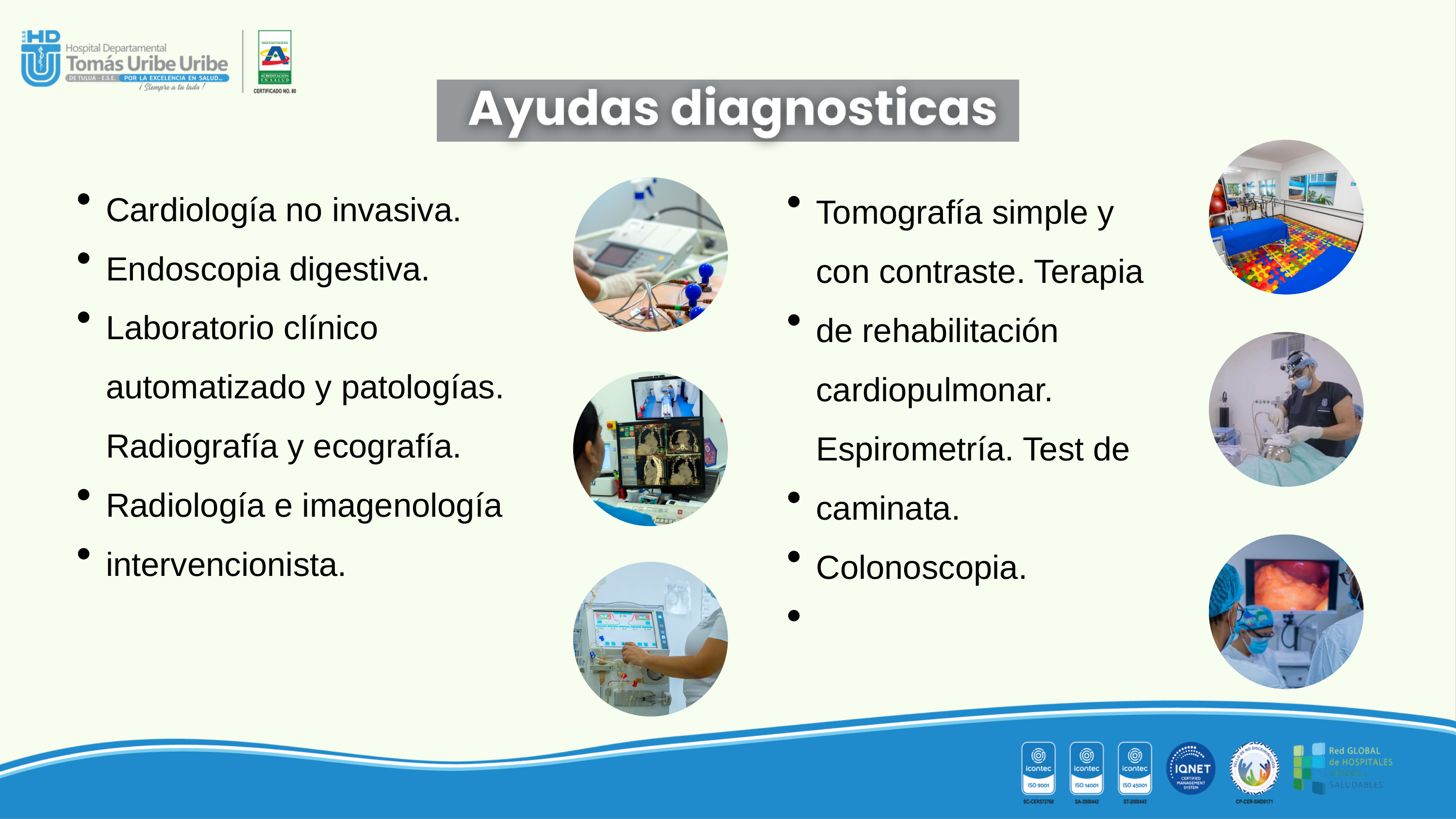

Cardiología no invasiva. Endoscopia digestiva. Laboratorio clínico automatizado y patologías. Radiografía y ecografía. Radiología e imagenología intervencionista.
Tomografía simple y con contraste. Terapia de rehabilitación cardiopulmonar. Espirometría. Test de caminata. Colonoscopia.